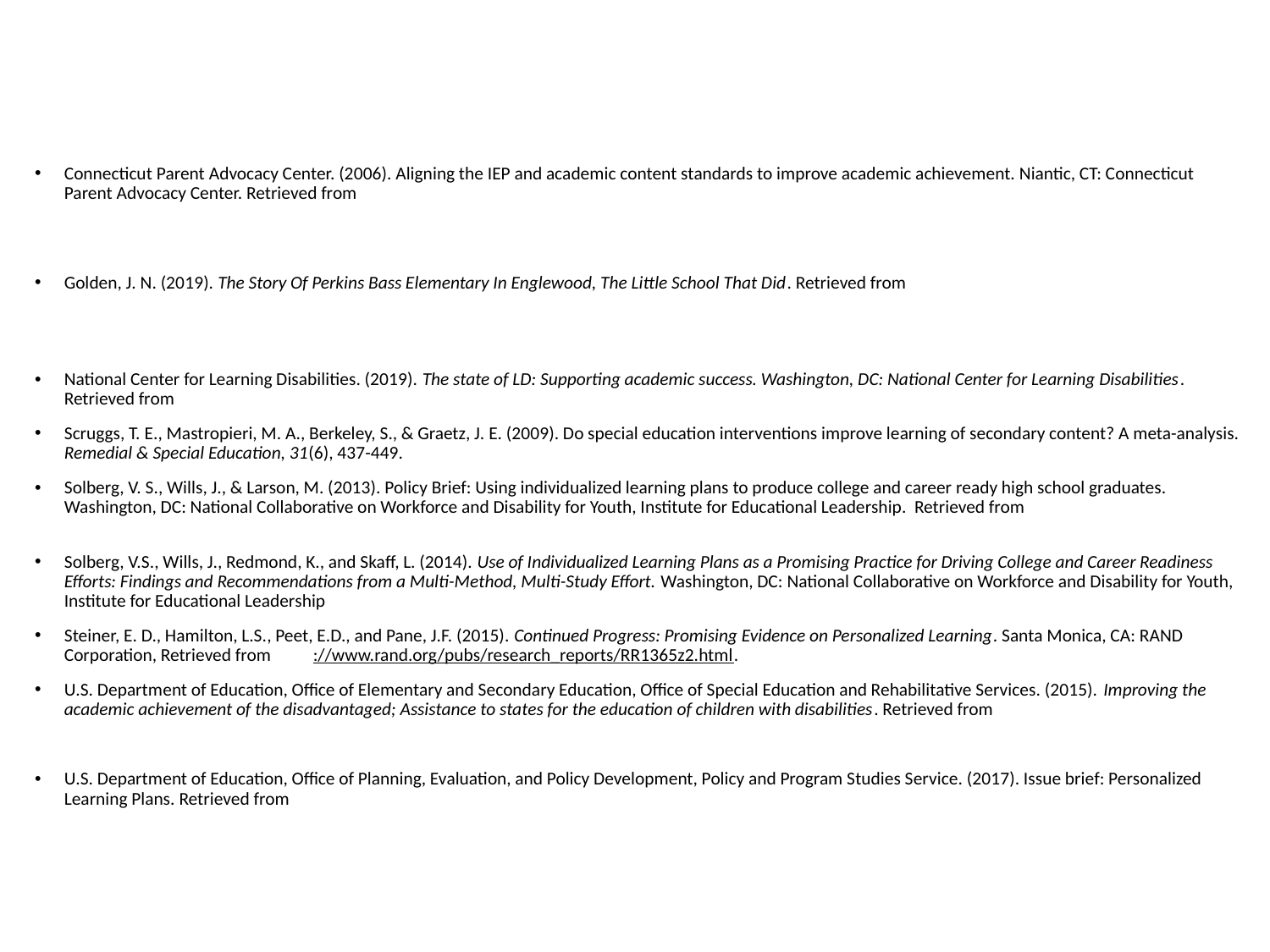

# IEP and Personalized Learning Plan References

Connecticut Parent Advocacy Center. (2006). Aligning the IEP and academic content standards to improve academic achievement. Niantic, CT: Connecticut Parent Advocacy Center. Retrieved from http://www.cpacinc.org/materials-publications/programming-and-placement/aligning-the-iep-and-academic-content-standards-to-improve-academic-achievement/
Golden, J. N. (2019). The Story Of Perkins Bass Elementary In Englewood, The Little School That Did. Retrieved from https://blockclubchicago.org/2019/06/07/the-story-of-perkins-bass-elementary-in-englewood-the-little-school-that-did/
?mc_cid=280d86ecde&mc_eid=907734bd90
National Center for Learning Disabilities. (2019). The state of LD: Supporting academic success. Washington, DC: National Center for Learning Disabilities. Retrieved from https://www.ncld.org/supporting-academic-success
Scruggs, T. E., Mastropieri, M. A., Berkeley, S., & Graetz, J. E. (2009). Do special education interventions improve learning of secondary content? A meta-analysis. Remedial & Special Education, 31(6), 437-449.
Solberg, V. S., Wills, J., & Larson, M. (2013). Policy Brief: Using individualized learning plans to produce college and career ready high school graduates. Washington, DC: National Collaborative on Workforce and Disability for Youth, Institute for Educational Leadership.  Retrieved from http://www.ncwd-youth.info/wp-content/uploads/2016/11/PolicyBrief_issue_6.pdf
Solberg, V.S., Wills, J., Redmond, K., and Skaff, L. (2014). Use of Individualized Learning Plans as a Promising Practice for Driving College and Career Readiness Efforts: Findings and Recommendations from a Multi-Method, Multi-Study Effort. Washington, DC: National Collaborative on Workforce and Disability for Youth, Institute for Educational Leadership
Steiner, E. D., Hamilton, L.S., Peet, E.D., and Pane, J.F. (2015). Continued Progress: Promising Evidence on Personalized Learning. Santa Monica, CA: RAND Corporation, Retrieved from https://www.rand.org/pubs/research_reports/RR1365z2.html.
U.S. Department of Education, Office of Elementary and Secondary Education, Office of Special Education and Rehabilitative Services. (2015). Improving the academic achievement of the disadvantaged; Assistance to states for the education of children with disabilities. Retrieved from https://www.federalregister.gov/documents/2015/08/21/2015-20736/improving-the-academic-achievement-of-the-disadvantaged-assistance-to-states-for-the-education-of
U.S. Department of Education, Office of Planning, Evaluation, and Policy Development, Policy and Program Studies Service. (2017). Issue brief: Personalized Learning Plans. Retrieved from https://www2.ed.gov/rschstat/eval/high-school/personalized-learning-plans.pdf